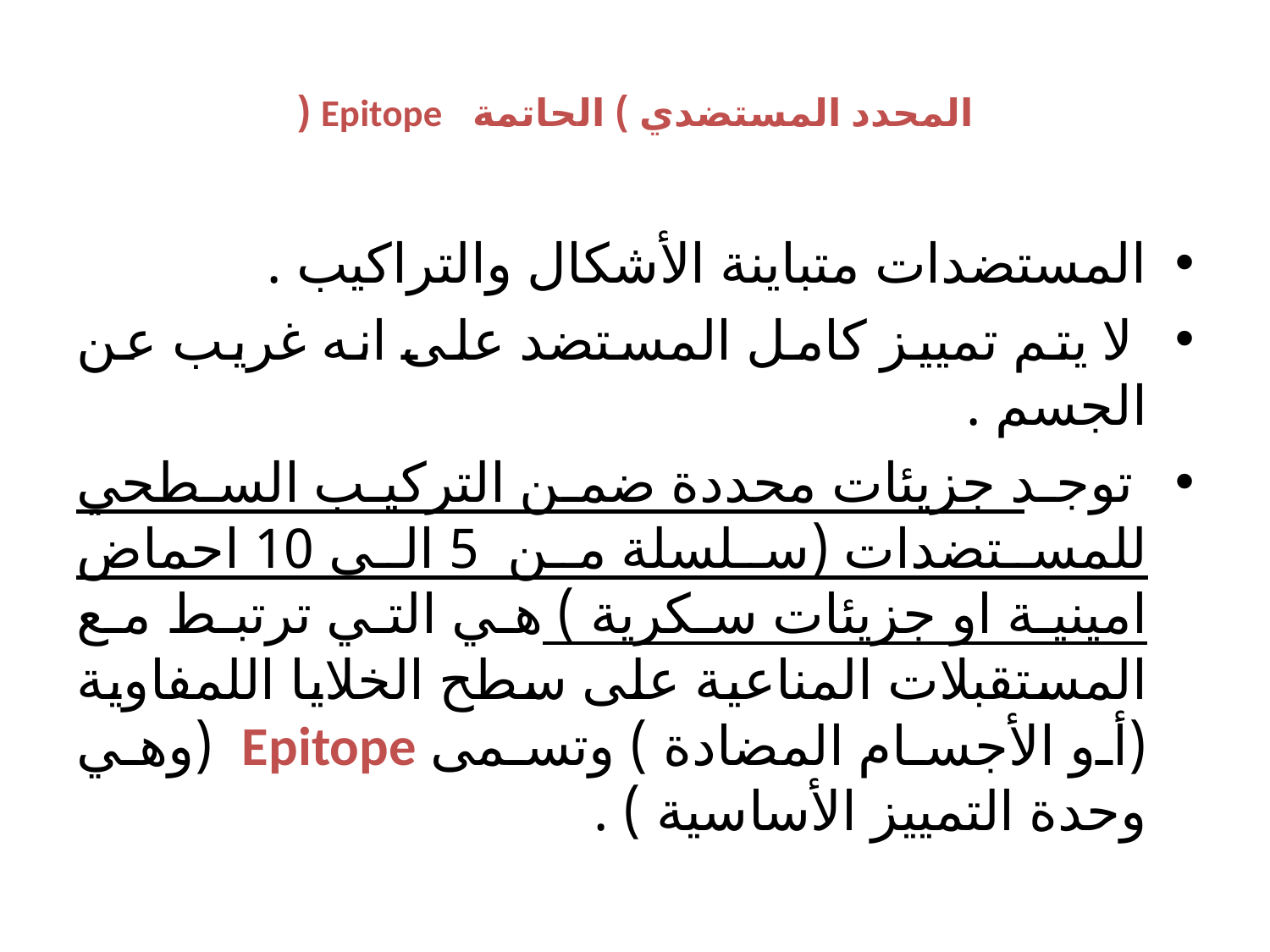

# المحدد المستضدي ) الحاتمة   Epitope (
المستضدات متباينة الأشكال والتراكيب .
 لا يتم تمييز كامل المستضد على انه غريب عن الجسم .
 توجد جزيئات محددة ضمن التركيب السطحي للمستضدات (سلسلة من  5 الى 10 احماض امينية او جزيئات سكرية ) هي التي ترتبط مع المستقبلات المناعية على سطح الخلايا اللمفاوية (أو الأجسام المضادة ) وتسمى Epitope  (وهي وحدة التمييز الأساسية ) .